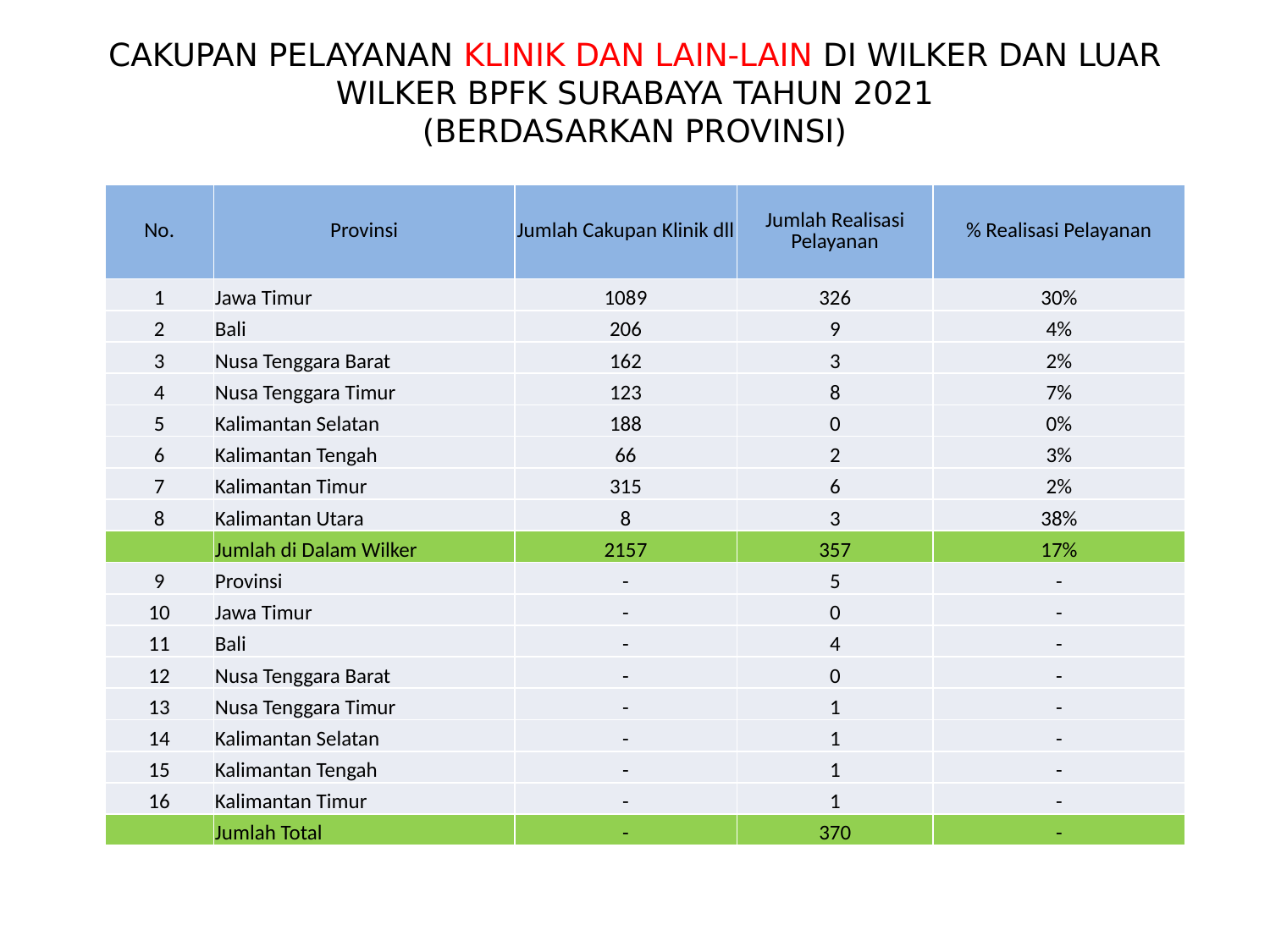

CAKUPAN PELAYANAN KLINIK DAN LAIN-LAIN DI WILKER DAN LUAR WILKER BPFK SURABAYA TAHUN 2021
(BERDASARKAN PROVINSI)
| No. | Provinsi | Jumlah Cakupan Klinik dll | Jumlah Realisasi Pelayanan | % Realisasi Pelayanan |
| --- | --- | --- | --- | --- |
| 1 | Jawa Timur | 1089 | 326 | 30% |
| 2 | Bali | 206 | 9 | 4% |
| 3 | Nusa Tenggara Barat | 162 | 3 | 2% |
| 4 | Nusa Tenggara Timur | 123 | 8 | 7% |
| 5 | Kalimantan Selatan | 188 | 0 | 0% |
| 6 | Kalimantan Tengah | 66 | 2 | 3% |
| 7 | Kalimantan Timur | 315 | 6 | 2% |
| 8 | Kalimantan Utara | 8 | 3 | 38% |
|  | Jumlah di Dalam Wilker | 2157 | 357 | 17% |
| 9 | Provinsi | - | 5 | - |
| 10 | Jawa Timur | - | 0 | - |
| 11 | Bali | - | 4 | - |
| 12 | Nusa Tenggara Barat | - | 0 | - |
| 13 | Nusa Tenggara Timur | - | 1 | - |
| 14 | Kalimantan Selatan | - | 1 | - |
| 15 | Kalimantan Tengah | - | 1 | - |
| 16 | Kalimantan Timur | - | 1 | - |
|  | Jumlah Total | - | 370 | - |